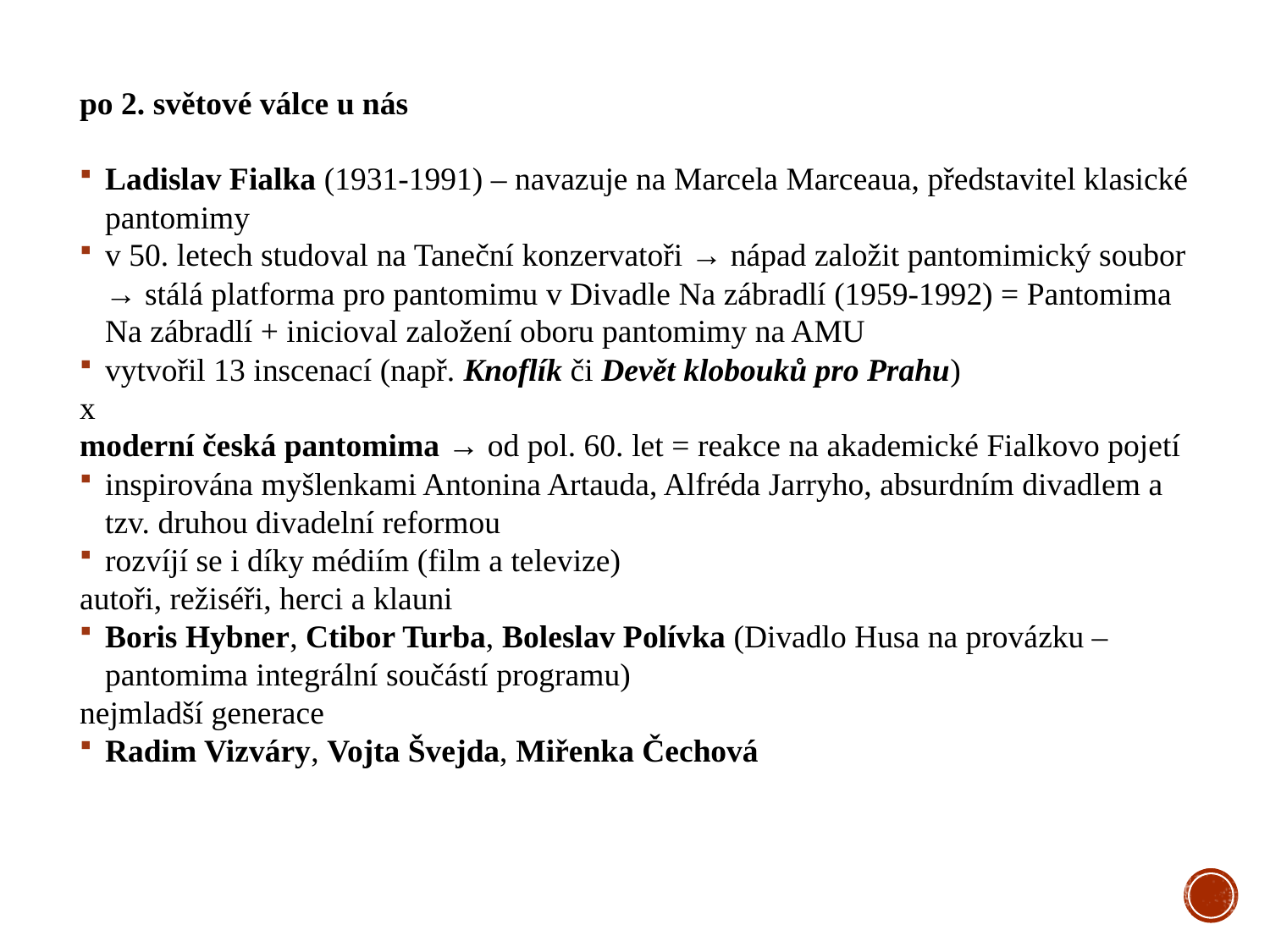

po 2. světové válce u nás

Ladislav Fialka (1931-1991) – navazuje na Marcela Marceaua, představitel klasické pantomimy
v 50. letech studoval na Taneční konzervatoři → nápad založit pantomimický soubor → stálá platforma pro pantomimu v Divadle Na zábradlí (1959-1992) = Pantomima Na zábradlí + inicioval založení oboru pantomimy na AMU
vytvořil 13 inscenací (např. Knoflík či Devět klobouků pro Prahu)
x
moderní česká pantomima → od pol. 60. let = reakce na akademické Fialkovo pojetí
inspirována myšlenkami Antonina Artauda, Alfréda Jarryho, absurdním divadlem a tzv. druhou divadelní reformou
rozvíjí se i díky médiím (film a televize)
autoři, režiséři, herci a klauni
Boris Hybner, Ctibor Turba, Boleslav Polívka (Divadlo Husa na provázku – pantomima integrální součástí programu)
nejmladší generace
Radim Vizváry, Vojta Švejda, Miřenka Čechová